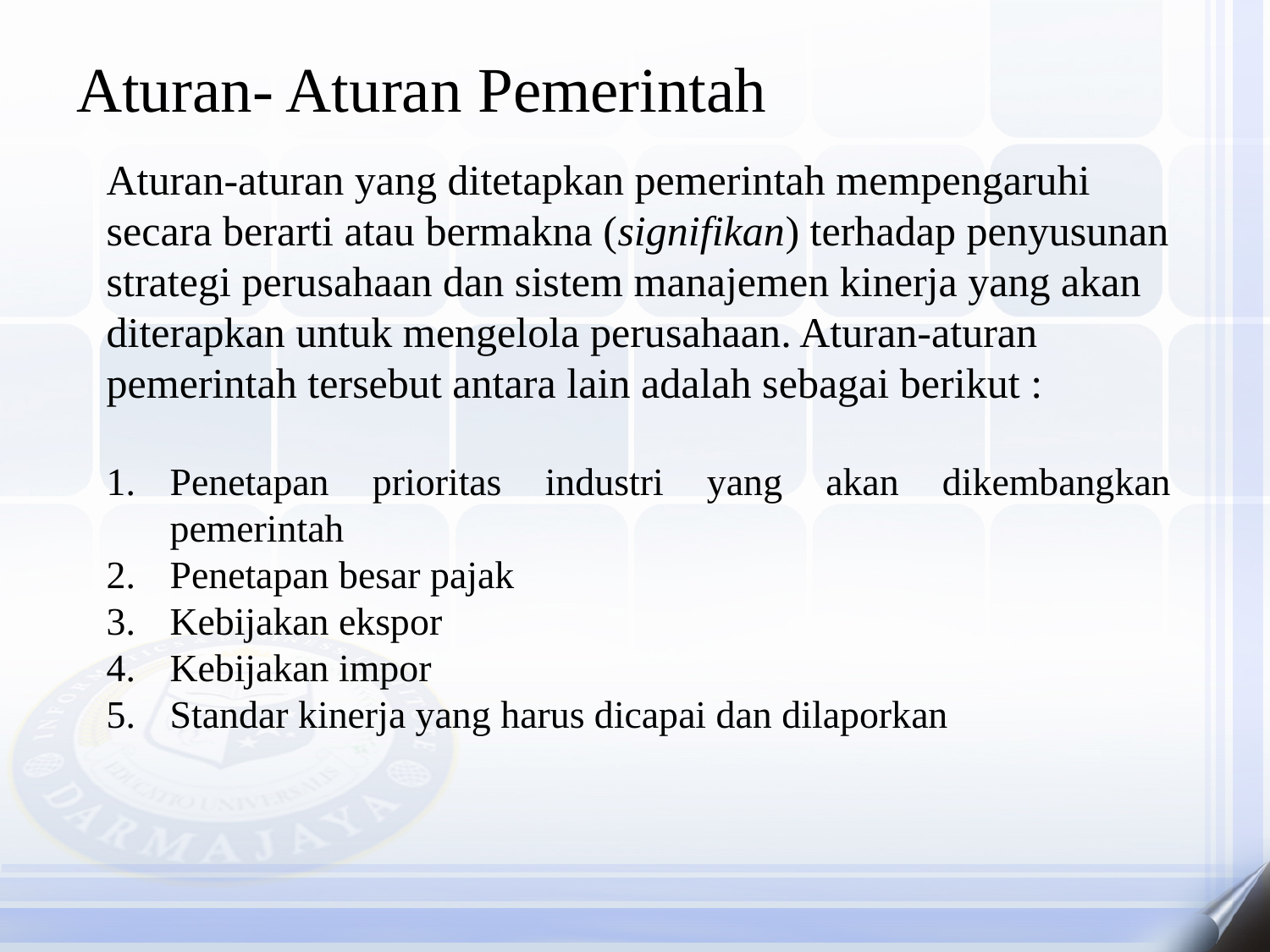

# Aturan- Aturan Pemerintah
Aturan-aturan yang ditetapkan pemerintah mempengaruhi secara berarti atau bermakna (signifikan) terhadap penyusunan strategi perusahaan dan sistem manajemen kinerja yang akan diterapkan untuk mengelola perusahaan. Aturan-aturan pemerintah tersebut antara lain adalah sebagai berikut :

Penetapan prioritas industri yang akan dikembangkan pemerintah
Penetapan besar pajak
Kebijakan ekspor
Kebijakan impor
Standar kinerja yang harus dicapai dan dilaporkan